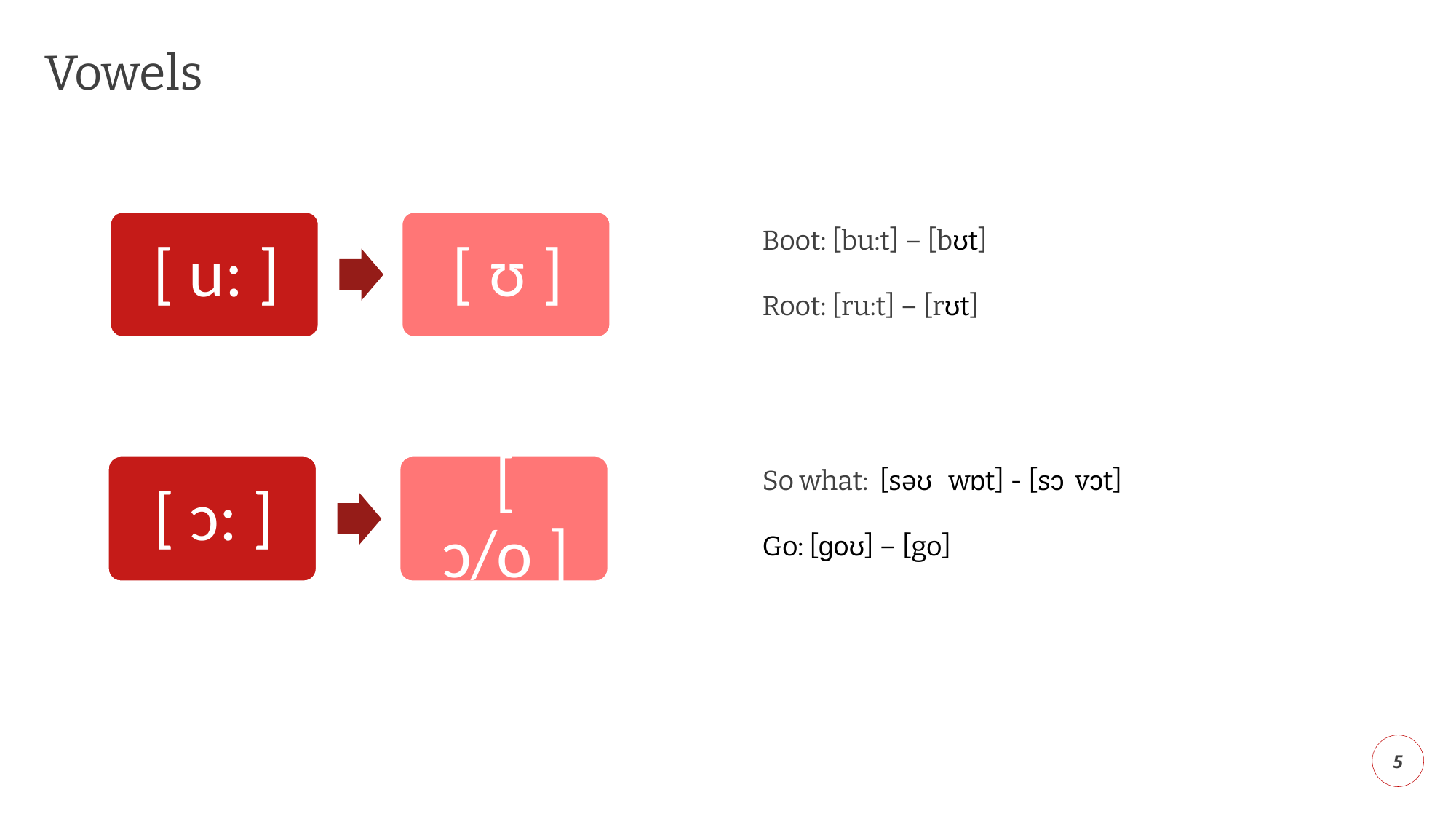

# Vowels
[ u: ]

[ ʊ ]
Boot: [bu:t] – [bʊt]

Root: [ru:t] – [rʊt]
[ ɔ: ]

[ ɔ/o ]
So what:  [səʊ   wɒt] - [sɔ  vɔt]

Go: [ɡoʊ] – [go]

5